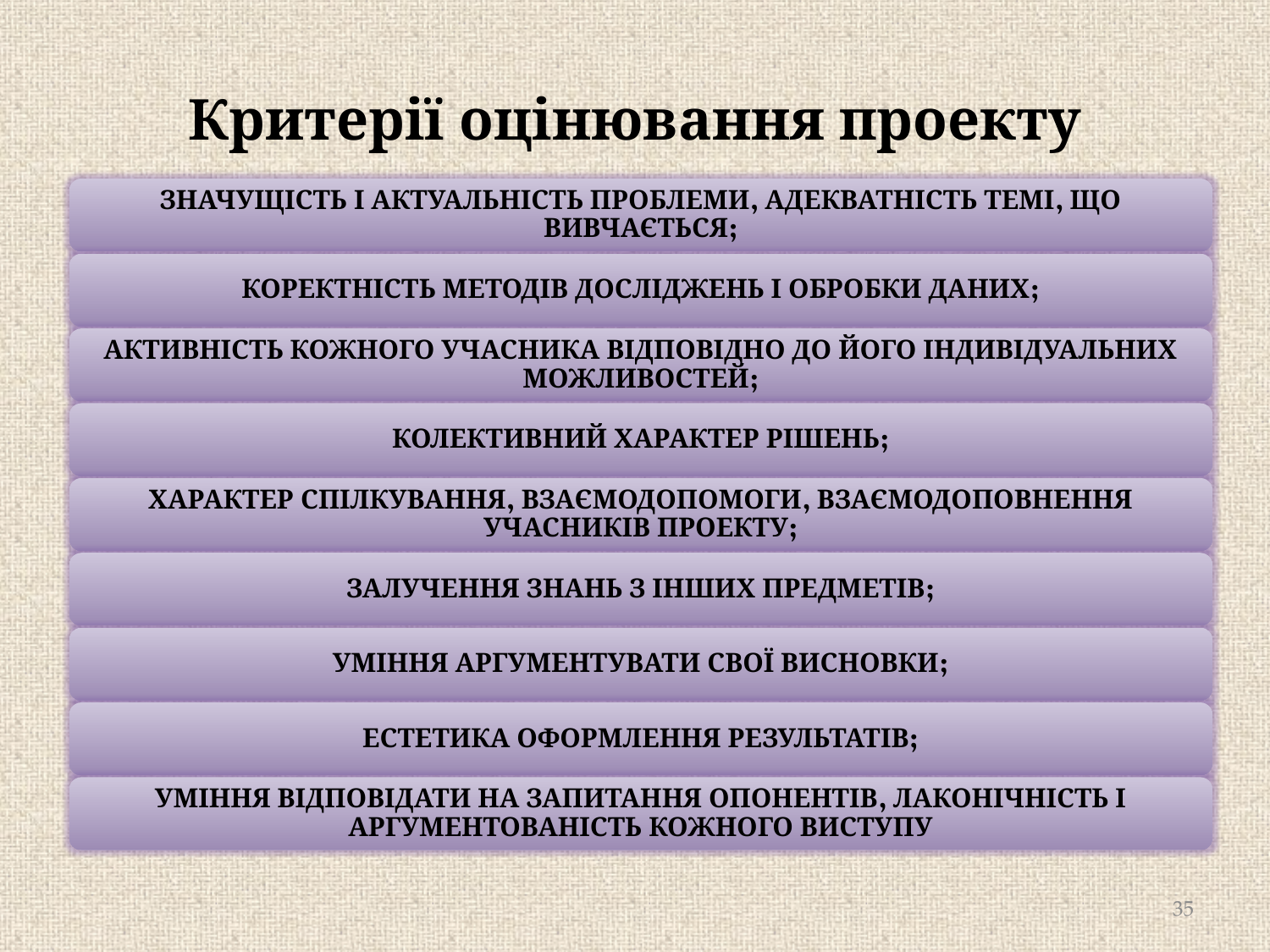

# Критерії оцінювання проекту
значущість і актуальність проблеми, адекватність темі, що вивчається;
коректність методів досліджень і обробки даних;
активність кожного учасника відповідно до його індивідуальних можливостей;
колективний характер рішень;
характер спілкування, взаємодопомоги, взаємодоповнення учасників проекту;
залучення знань з інших предметів;
уміння аргументувати свої висновки;
естетика оформлення результатів;
уміння відповідати на запитання опонентів, лаконічність і аргументованість кожного виступу
35